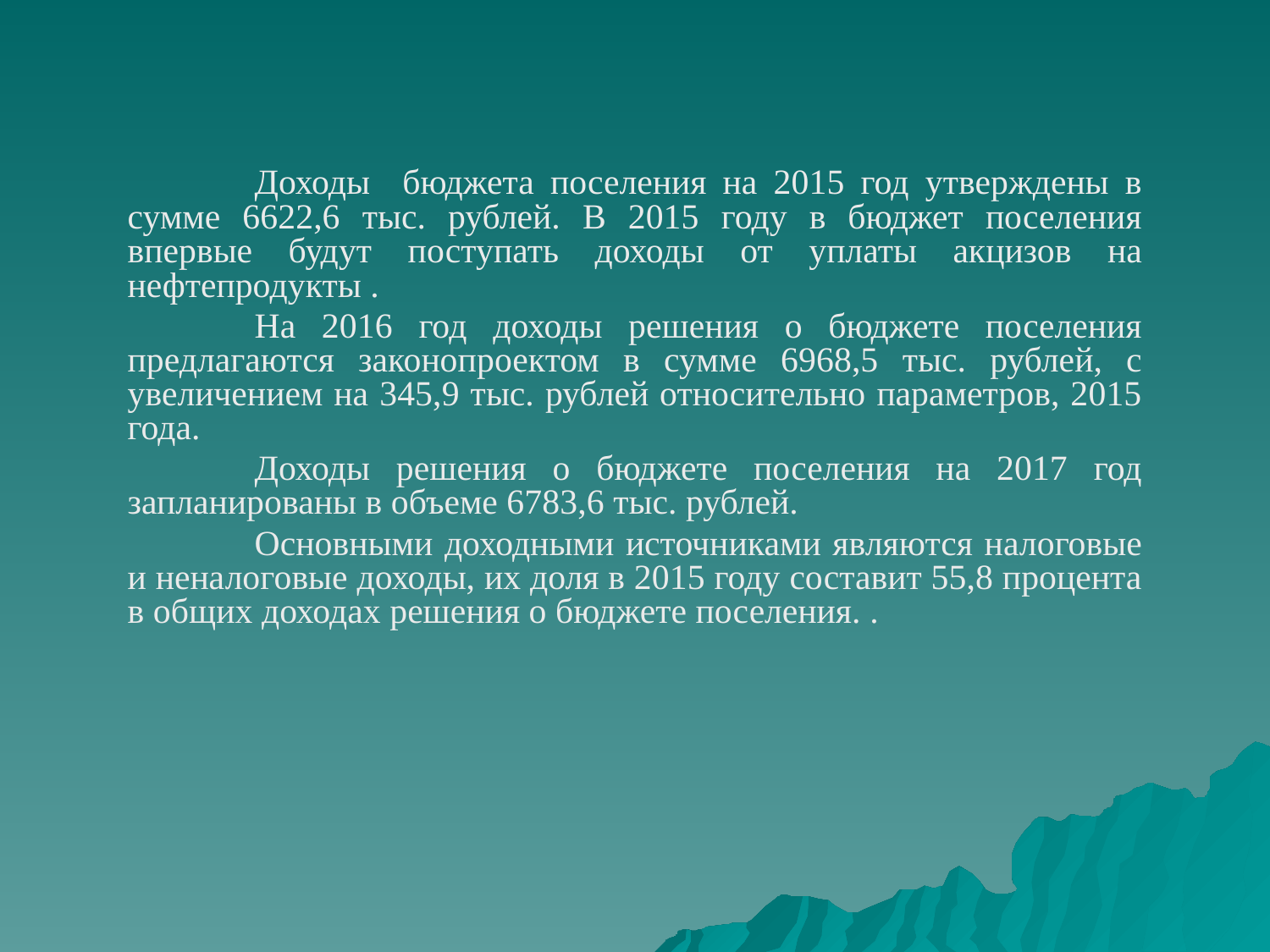

Доходы  бюджета поселения на 2015 год утверждены в сумме 6622,6 тыс. рублей. В 2015 году в бюджет поселения впервые будут поступать доходы от уплаты акцизов на нефтепродукты .
	На 2016 год доходы решения о бюджете поселения предлагаются законопроектом в сумме 6968,5 тыс. рублей, с увеличением на 345,9 тыс. рублей относительно параметров, 2015 года.
	Доходы решения о бюджете поселения на 2017 год запланированы в объеме 6783,6 тыс. рублей.
	Основными доходными источниками являются налоговые и неналоговые доходы, их доля в 2015 году составит 55,8 процента в общих доходах решения о бюджете поселения. .